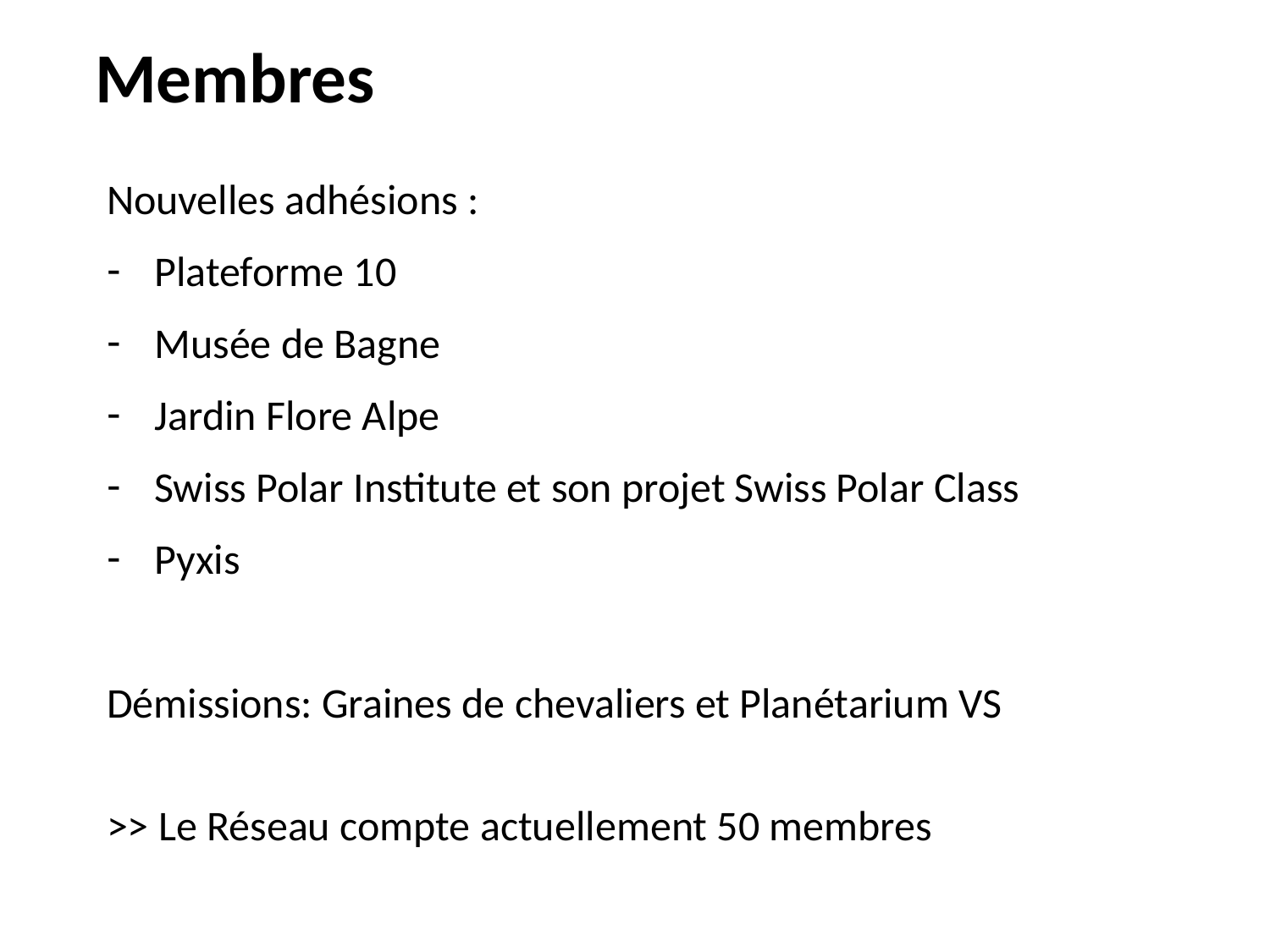

# Membres
Nouvelles adhésions :
Plateforme 10
Musée de Bagne
Jardin Flore Alpe
Swiss Polar Institute et son projet Swiss Polar Class
Pyxis

Démissions: Graines de chevaliers et Planétarium VS
>> Le Réseau compte actuellement 50 membres